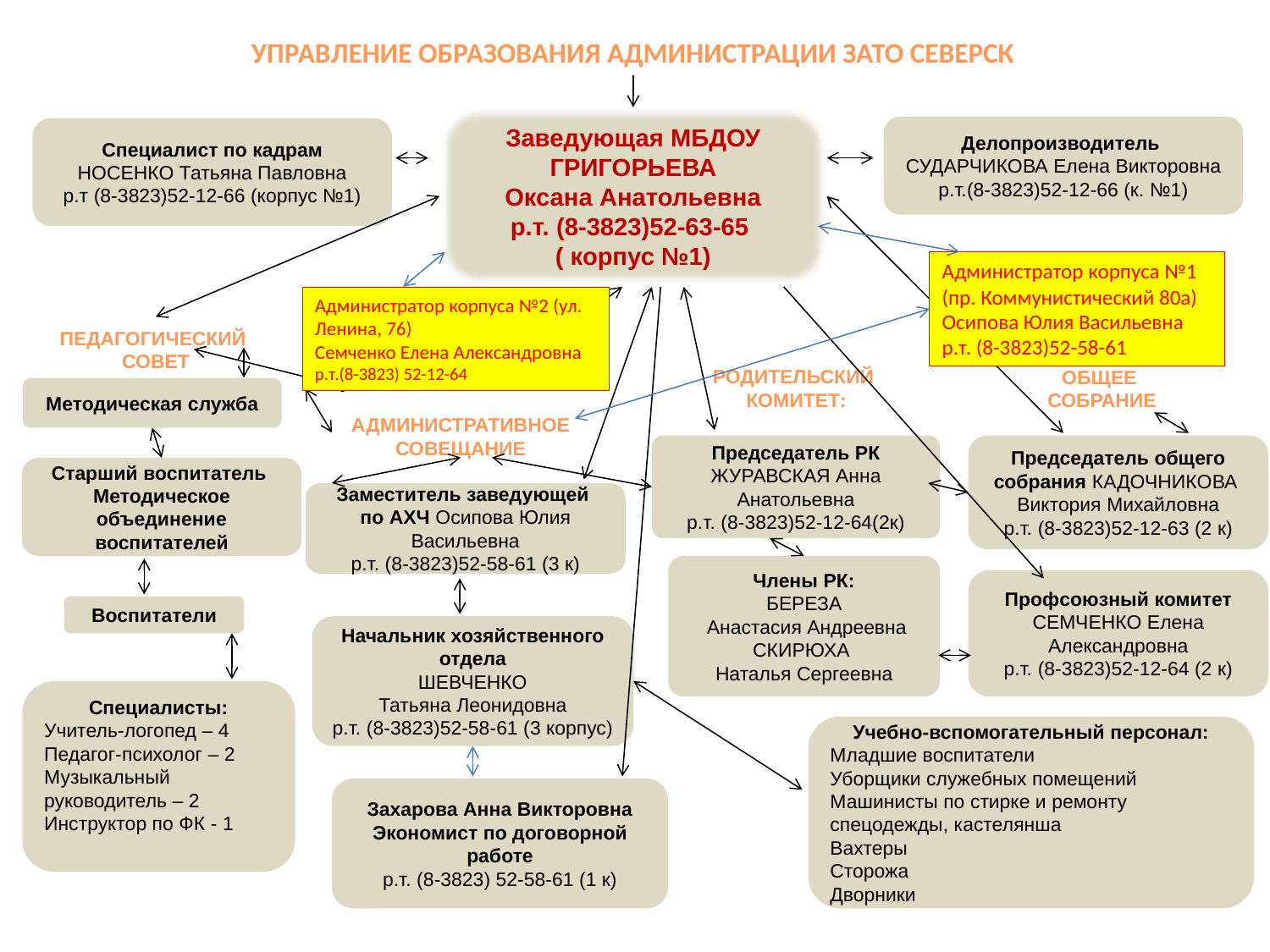

УПРАВЛЕНИЕ ОБРАЗОВАНИЯ АДМИНИСТРАЦИИ ЗАТО СЕВЕРСК
Заведующая МБДОУ
ГРИГОРЬЕВА
Оксана Анатольевна
р.т. (8-3823)52-63-65
( корпус №1)
Делопроизводитель
СУДАРЧИКОВА Елена Викторовна р.т.(8-3823)52-12-66 (к. №1)
Специалист по кадрам
НОСЕНКО Татьяна Павловна
р.т (8-3823)52-12-66 (корпус №1)
ПЕДАГОГИЧЕСКИЙ
СОВЕТ

АДМИНИСТРАТИВНОЕ
СОВЕЩАНИЕ
ОБЩЕЕ
СОБРАНИЕ
РОДИТЕЛЬСКИЙ
КОМИТЕТ:

Председатель РК
ЖУРАВСКАЯ Анна Анатольевна
р.т. (8-3823)52-12-64(2к)

Председатель общего собрания КАДОЧНИКОВА
Виктория Михайловна
р.т. (8-3823)52-12-63 (2 к)
Старший воспитатель
Методическое объединение воспитателей
Заместитель заведующей
по АХЧ Осипова Юлия Васильевна
р.т. (8-3823)52-58-61 (3 к)
Члены РК:
БЕРЕЗА
 Анастасия Андреевна
СКИРЮХА
Наталья Сергеевна
Профсоюзный комитет
СЕМЧЕНКО Елена Александровна
р.т. (8-3823)52-12-64 (2 к)
Воспитатели
Начальник хозяйственного отдела
ШЕВЧЕНКО
Татьяна Леонидовна
р.т. (8-3823)52-58-61 (3 корпус)
Специалисты:
Учитель-логопед – 4
Педагог-психолог – 2
Музыкальный руководитель – 2
Инструктор по ФК - 1

Учебно-вспомогательный персонал:
Младшие воспитатели
Уборщики служебных помещений
Машинисты по стирке и ремонту спецодежды, кастелянша
Вахтеры
Сторожа
Дворники
Захарова Анна Викторовна
Экономист по договорной работе
р.т. (8-3823) 52-58-61 (1 к)
Администратор корпуса №1
(пр. Коммунистический 80а)
Осипова Юлия Васильевна
р.т. (8-3823)52-58-61
Администратор корпуса №2 (ул. Ленина, 76)
Семченко Елена Александровна р.т.(8-3823) 52-12-64
Методическая служба